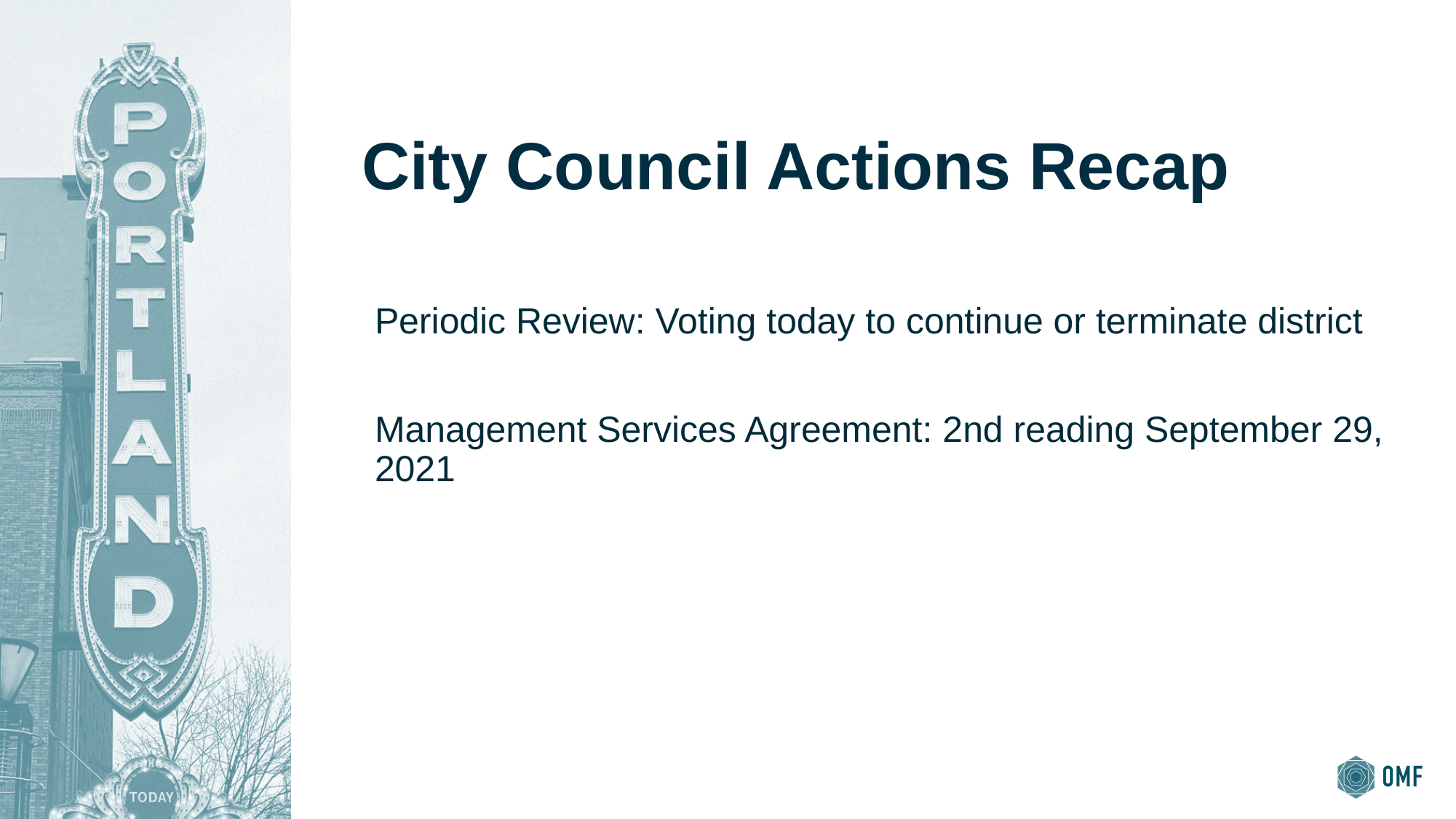

# City Council Actions Recap

Periodic Review: Voting today to continue or terminate district

Management Services Agreement: 2nd reading September 29, 2021